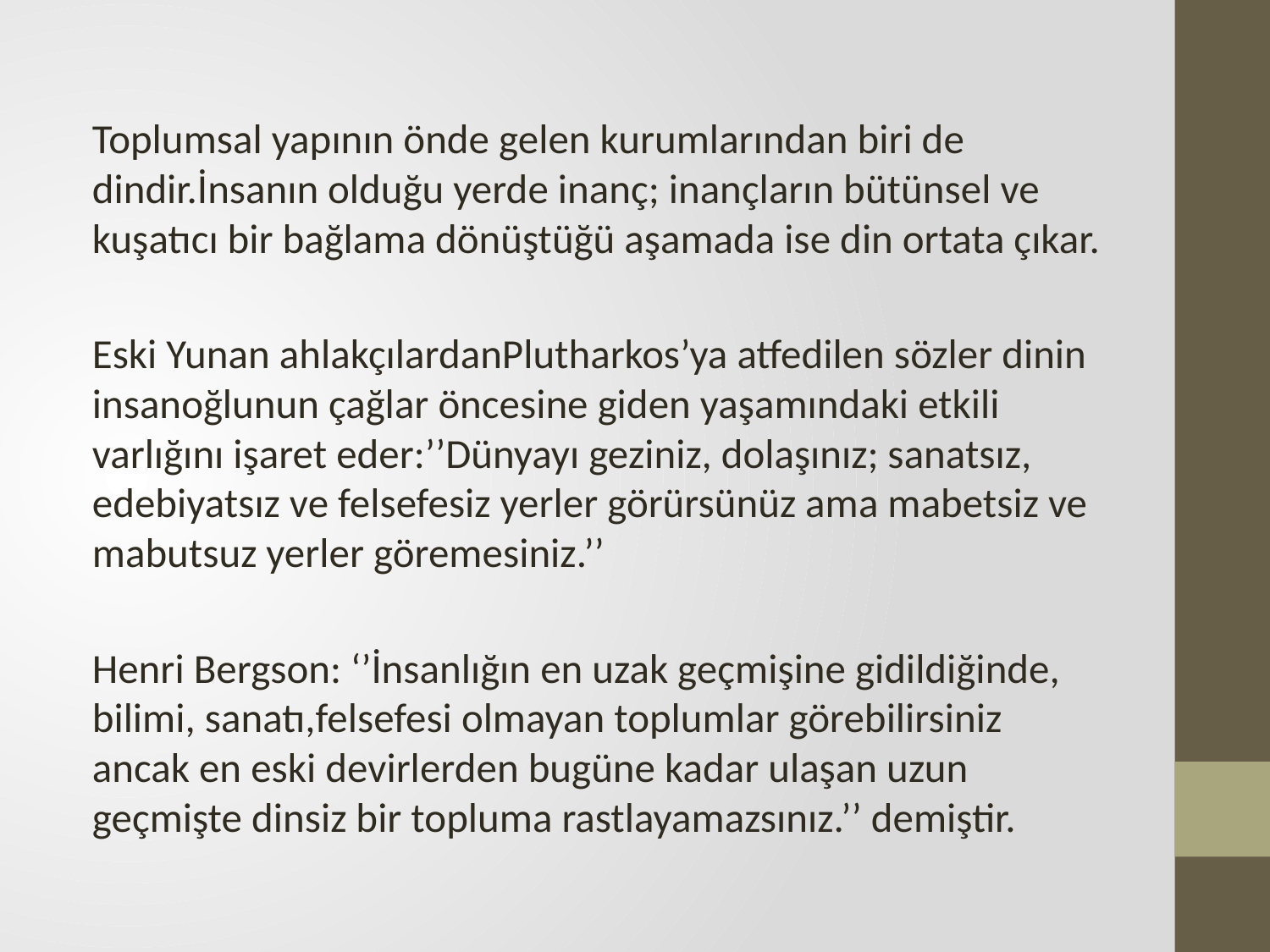

Toplumsal yapının önde gelen kurumlarından biri de dindir.İnsanın olduğu yerde inanç; inançların bütünsel ve kuşatıcı bir bağlama dönüştüğü aşamada ise din ortata çıkar.

	Eski Yunan ahlakçılardanPlutharkos’ya atfedilen sözler dinin insanoğlunun çağlar öncesine giden yaşamındaki etkili varlığını işaret eder:’’Dünyayı geziniz, dolaşınız; sanatsız, edebiyatsız ve felsefesiz yerler görürsünüz ama mabetsiz ve mabutsuz yerler göremesiniz.’’

Henri Bergson: ‘’İnsanlığın en uzak geçmişine gidildiğinde, bilimi, sanatı,felsefesi olmayan toplumlar görebilirsiniz ancak en eski devirlerden bugüne kadar ulaşan uzun geçmişte dinsiz bir topluma rastlayamazsınız.’’ demiştir.